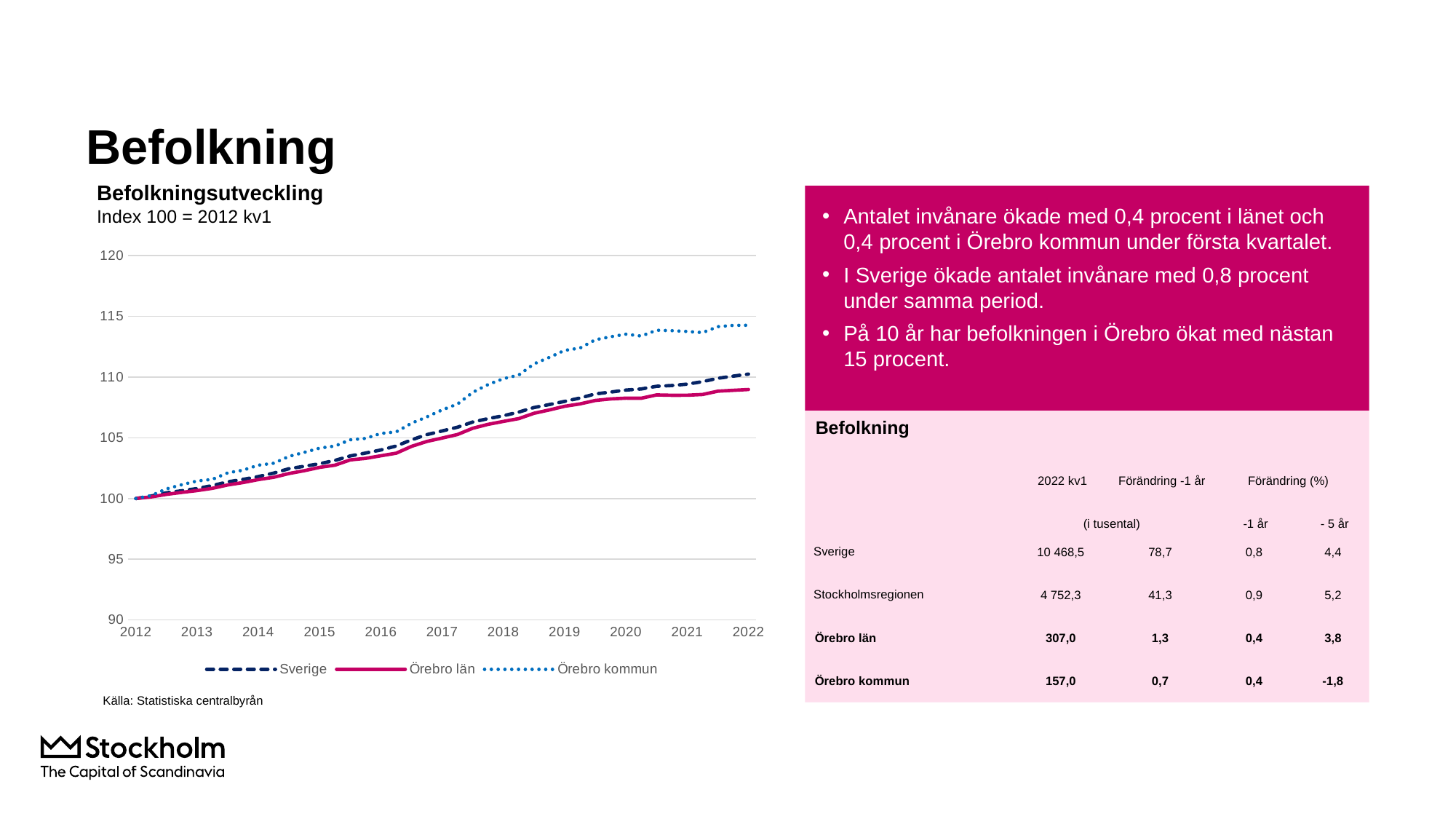

# Befolkning
Befolkningsutveckling
Index 100 = 2012 kv1
Antalet invånare ökade med 0,4 procent i länet och 0,4 procent i Örebro kommun under första kvartalet.
I Sverige ökade antalet invånare med 0,8 procent under samma period.
På 10 år har befolkningen i Örebro ökat med nästan 15 procent.

### Chart

| Category | Sverige | Örebro län | Örebro kommun |
|---|---|---|---|
| 2012 | 100.0 | 100.0 | 100.0 |
|  | 100.2031887350893 | 100.13490198305915 | 100.24383320353158 |
|  | 100.47342248586193 | 100.34329004636368 | 100.79700703840919 |
|  | 100.64011876425273 | 100.50659244690897 | 101.13764566304435 |
| 2013 | 100.82519291766197 | 100.65320960218115 | 101.44261913253608 |
|  | 101.06710683695918 | 100.84065235758966 | 101.57945687063739 |
|  | 101.37261136334028 | 101.11968645939095 | 102.11516205809781 |
|  | 101.57713762858852 | 101.31671435570102 | 102.33643159204885 |
| 2014 | 101.80890948849161 | 101.5595379252075 | 102.74548908573466 |
|  | 102.09666804386636 | 101.7501757275832 | 102.9063462140346 |
|  | 102.45794863104841 | 102.06009528340067 | 103.47626083602034 |
|  | 102.65654553031649 | 102.29475373287987 | 103.80598155601977 |
| 2015 | 102.86720126448205 | 102.56668773030964 | 104.15535450436353 |
|  | 103.13907796568614 | 102.74738538656518 | 104.33076883884445 |
|  | 103.51277546670588 | 103.18510682107026 | 104.83954319487005 |
|  | 103.74828609201386 | 103.31077866844643 | 104.95745656493605 |
| 2016 | 104.00484965265817 | 103.52555682568534 | 105.36287475707663 |
|  | 104.33083840076469 | 103.73749494117564 | 105.49243389208743 |
|  | 104.83729893472568 | 104.30017821261973 | 106.20937629650118 |
|  | 105.26628803680377 | 104.70559417223433 | 106.72688497623535 |
| 2017 | 105.56897005859751 | 104.98391826359847 | 107.30335034100256 |
|  | 105.8761596623442 | 105.27360252195707 | 107.77937098312091 |
|  | 106.30451686041019 | 105.79049012020477 | 108.74451375292054 |
|  | 106.58369205295398 | 106.11354486910957 | 109.39085370735648 |
| 2018 | 106.82006628041182 | 106.35352839686743 | 109.86978579071105 |
|  | 107.12378041209199 | 106.58250676284942 | 110.17330353958468 |
|  | 107.49830992006099 | 107.02413325475885 | 111.08967966867799 |
|  | 107.74158243298422 | 107.30103732524869 | 111.6297520179927 |
| 2019 | 108.00400163747393 | 107.60066172972742 | 112.20112236059656 |
|  | 108.27874297019952 | 107.79662461038177 | 112.39400534249467 |
|  | 108.61847563056911 | 108.07991877480599 | 113.07746617269214 |
|  | 108.76741540622002 | 108.20736564827503 | 113.32493867776897 |
| 2020 | 108.93396424034133 | 108.26807154065165 | 113.53820174832046 |
|  | 109.02861292961968 | 108.2613264414987 | 113.38171178187483 |
|  | 109.24804159781985 | 108.53432545458418 | 113.86209958584749 |
|  | 109.31196922037684 | 108.50486002144231 | 113.82352298946786 |
| 2021 | 109.42266827156243 | 108.50841007362808 | 113.7609270028896 |
|  | 109.62742623494844 | 108.57195600775331 | 113.66994446425842 |
|  | 109.90334712182994 | 108.84460001562023 | 114.15542729039443 |
|  | 110.08111225216592 | 108.91276101758696 | 114.26460633675185 |
| 2022 | 110.25126293915618 | 108.98092201955369 | 114.2697013589152 |
Befolkning
|  | 2022 kv1 | Förändring -1 år | Förändring (%) |  |
| --- | --- | --- | --- | --- |
|  | (i tusental) |  | -1 år | - 5 år |
| Sverige | 10 468,5 | 78,7 | 0,8 | 4,4 |
| Stockholmsregionen | 4 752,3 | 41,3 | 0,9 | 5,2 |
| Örebro län | 307,0 | 1,3 | 0,4 | 3,8 |
| Örebro kommun | 157,0 | 0,7 | 0,4 | -1,8 |
Källa: Statistiska centralbyrån